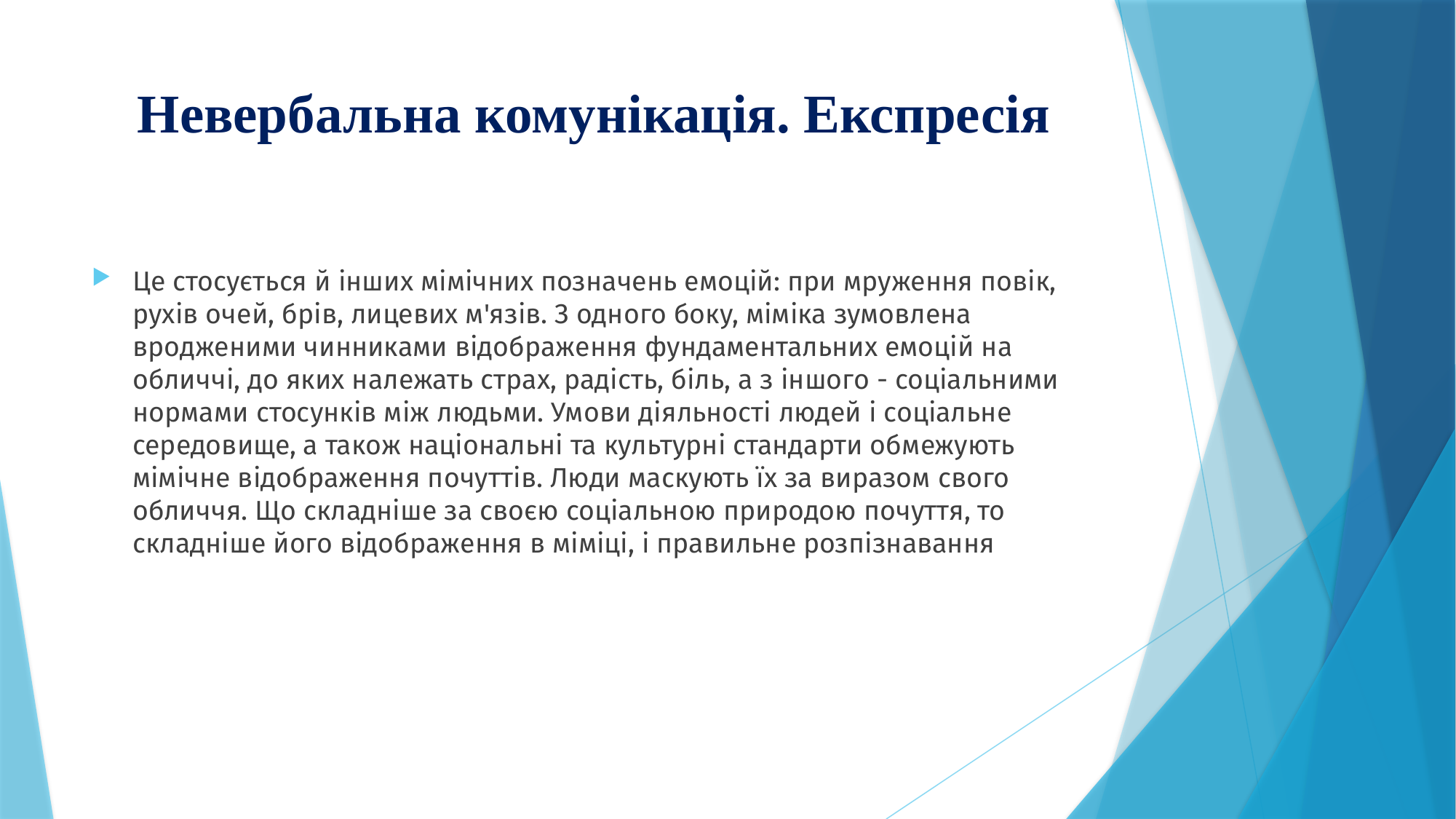

# Невербальна комунікація. Експресія
Це стосується й інших мімічних позначень емоцій: при мруження повік, рухів очей, брів, лицевих м'язів. З одного боку, міміка зумовлена вродженими чинниками відображення фундаментальних емоцій на обличчі, до яких належать страх, радість, біль, а з іншого - соціальними нормами стосунків між людьми. Умови діяльності людей і соціальне середовище, а також національні та культурні стандарти обмежують мімічне відображення почуттів. Люди маскують їх за виразом свого обличчя. Що складніше за своєю соціальною природою почуття, то складніше його відображення в міміці, і правильне розпізнавання